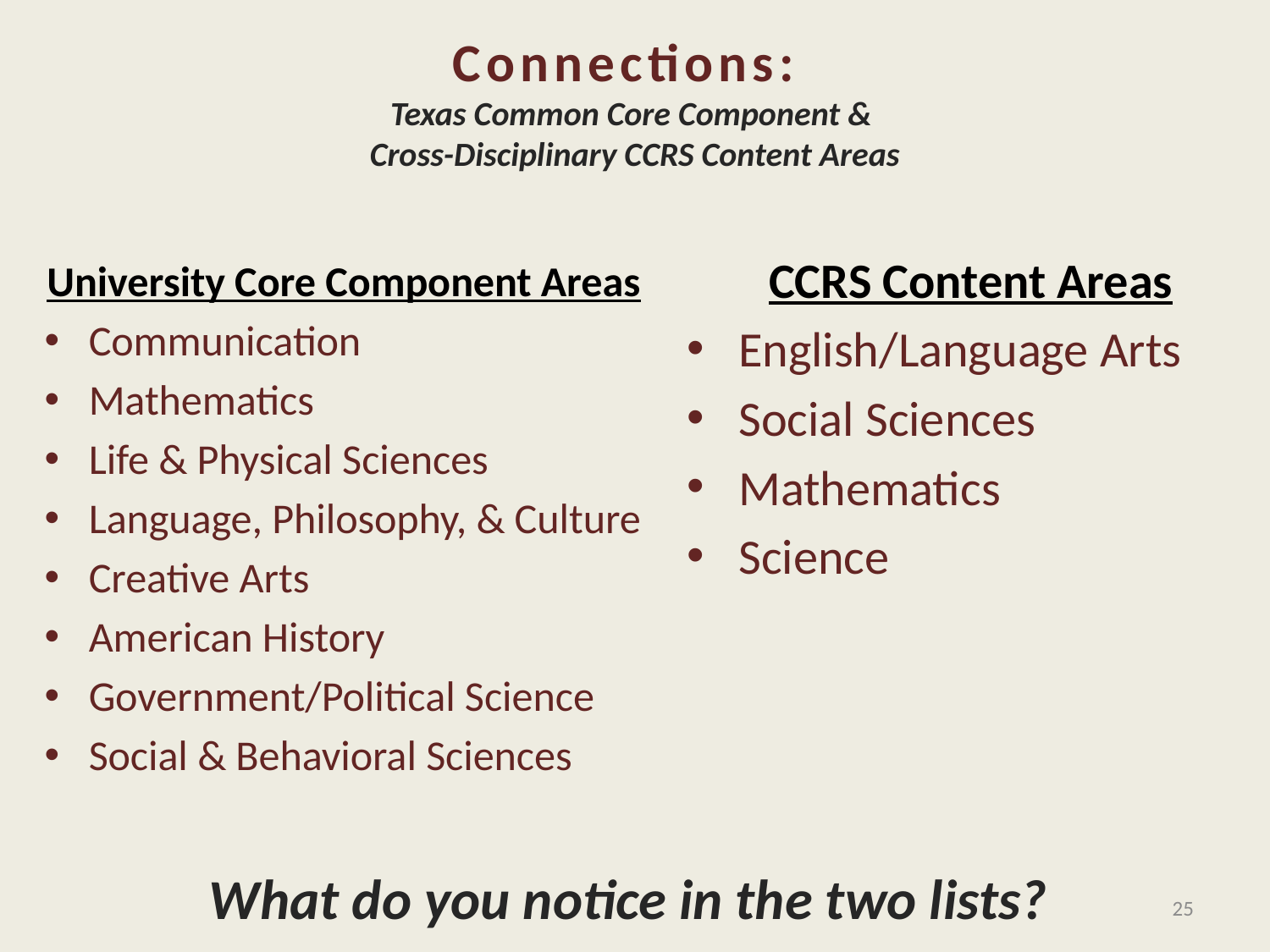

# Connections: Texas Common Core Component & Cross-Disciplinary CCRS Content Areas
CCRS Content Areas
English/Language Arts
Social Sciences
Mathematics
Science
University Core Component Areas
Communication
Mathematics
Life & Physical Sciences
Language, Philosophy, & Culture
Creative Arts
American History
Government/Political Science
Social & Behavioral Sciences
What do you notice in the two lists?
25